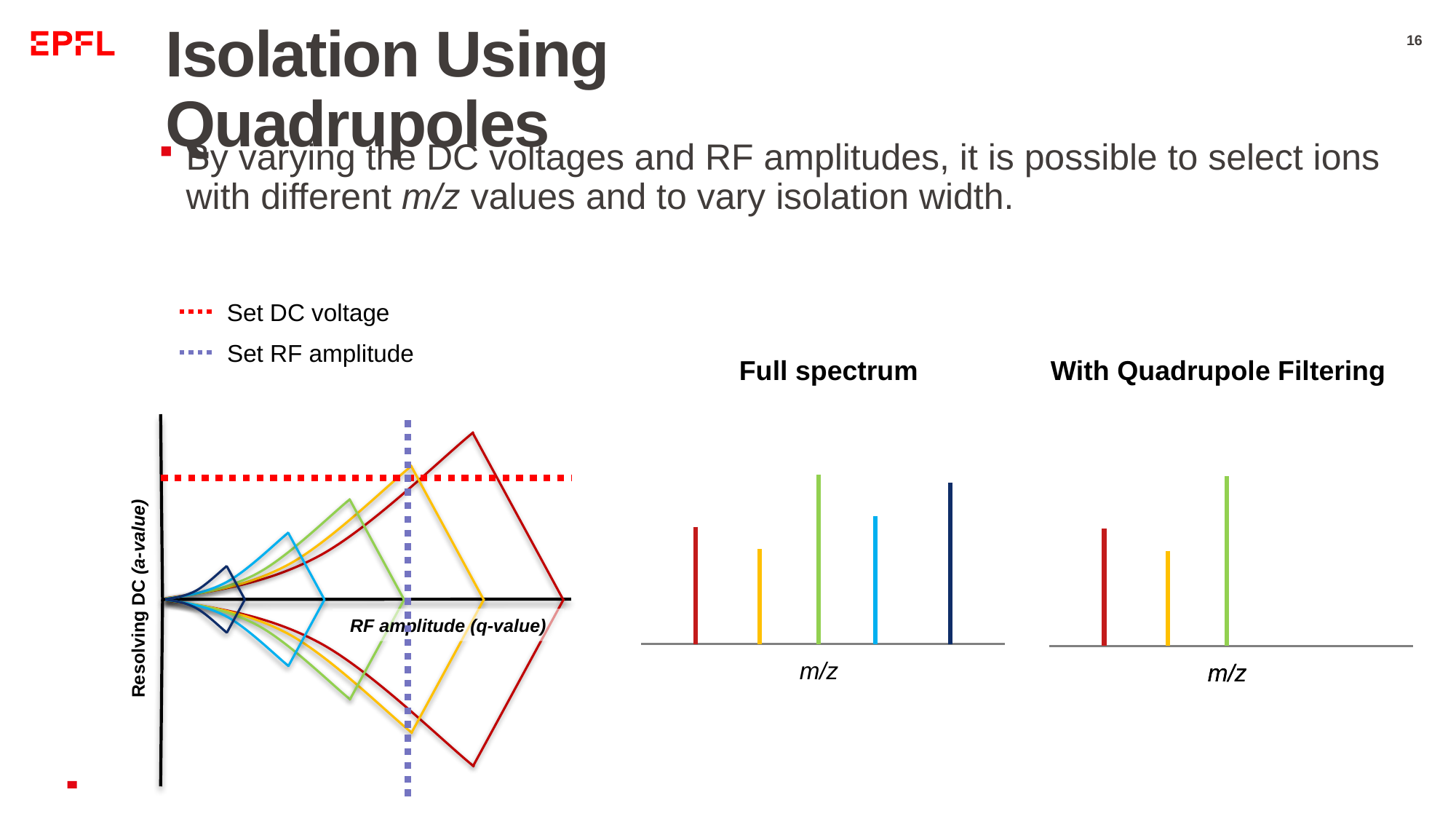

# Isolation Using Quadrupoles
16
By varying the DC voltages and RF amplitudes, it is possible to select ions with different m/z values and to vary isolation width.

Set DC voltage
Set RF amplitude
Full spectrum
With Quadrupole Filtering

Resolving DC (a-value)
RF amplitude (q-value)
m/z
m/z
m/z